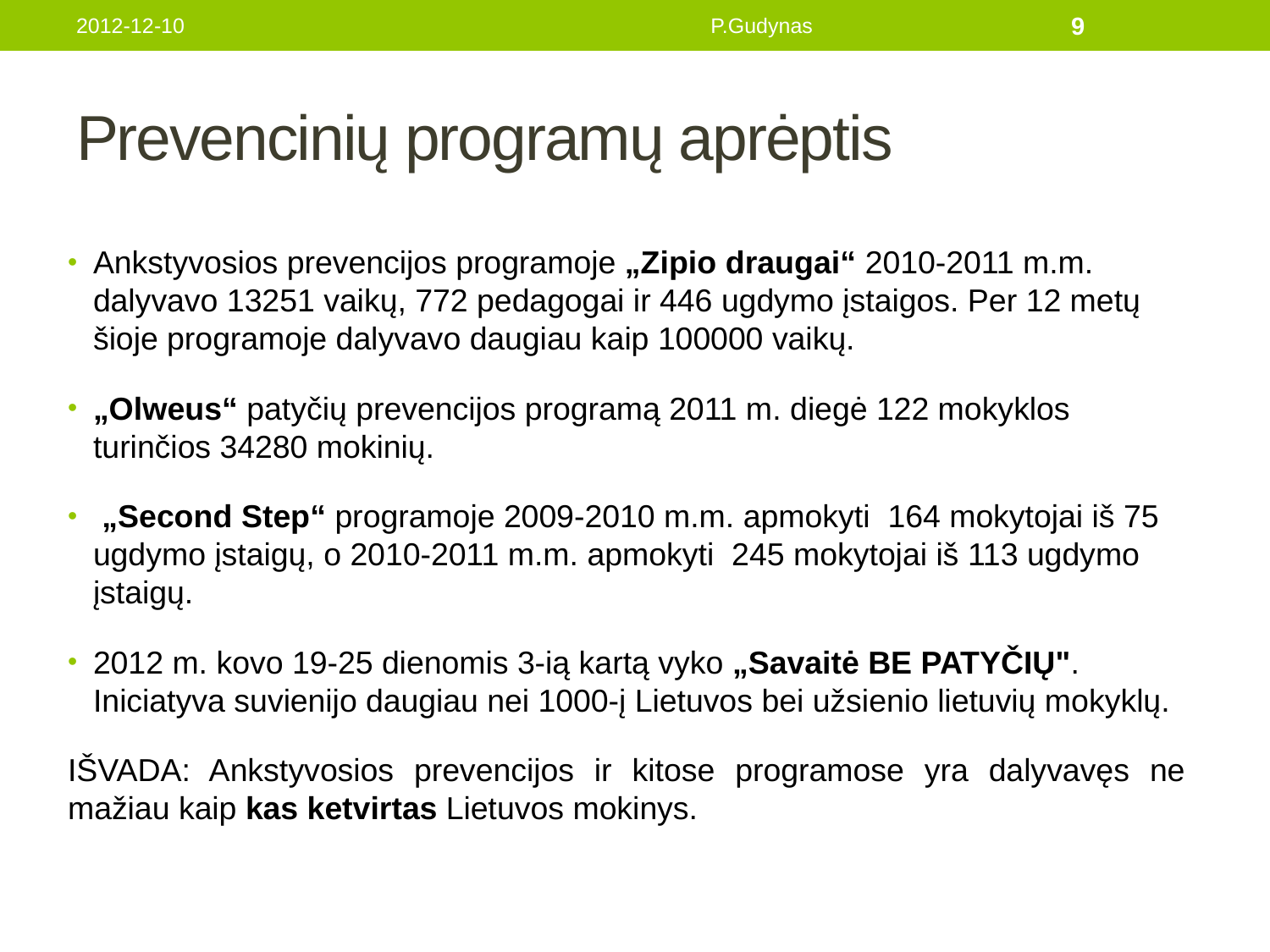

2012-12-10
P.Gudynas
9
# Prevencinių programų aprėptis
Ankstyvosios prevencijos programoje „Zipio draugai“ 2010-2011 m.m.  dalyvavo 13251 vaikų, 772 pedagogai ir 446 ugdymo įstaigos. Per 12 metų šioje programoje dalyvavo daugiau kaip 100000 vaikų.
„Olweus“ patyčių prevencijos programą 2011 m. diegė 122 mokyklos turinčios 34280 mokinių.
 „Second Step“ programoje 2009-2010 m.m. apmokyti  164 mokytojai iš 75 ugdymo įstaigų, o 2010-2011 m.m. apmokyti  245 mokytojai iš 113 ugdymo įstaigų.
2012 m. kovo 19-25 dienomis 3-ią kartą vyko „Savaitė BE PATYČIŲ". Iniciatyva suvienijo daugiau nei 1000-į Lietuvos bei užsienio lietuvių mokyklų.
IŠVADA: Ankstyvosios prevencijos ir kitose programose yra dalyvavęs ne mažiau kaip kas ketvirtas Lietuvos mokinys.